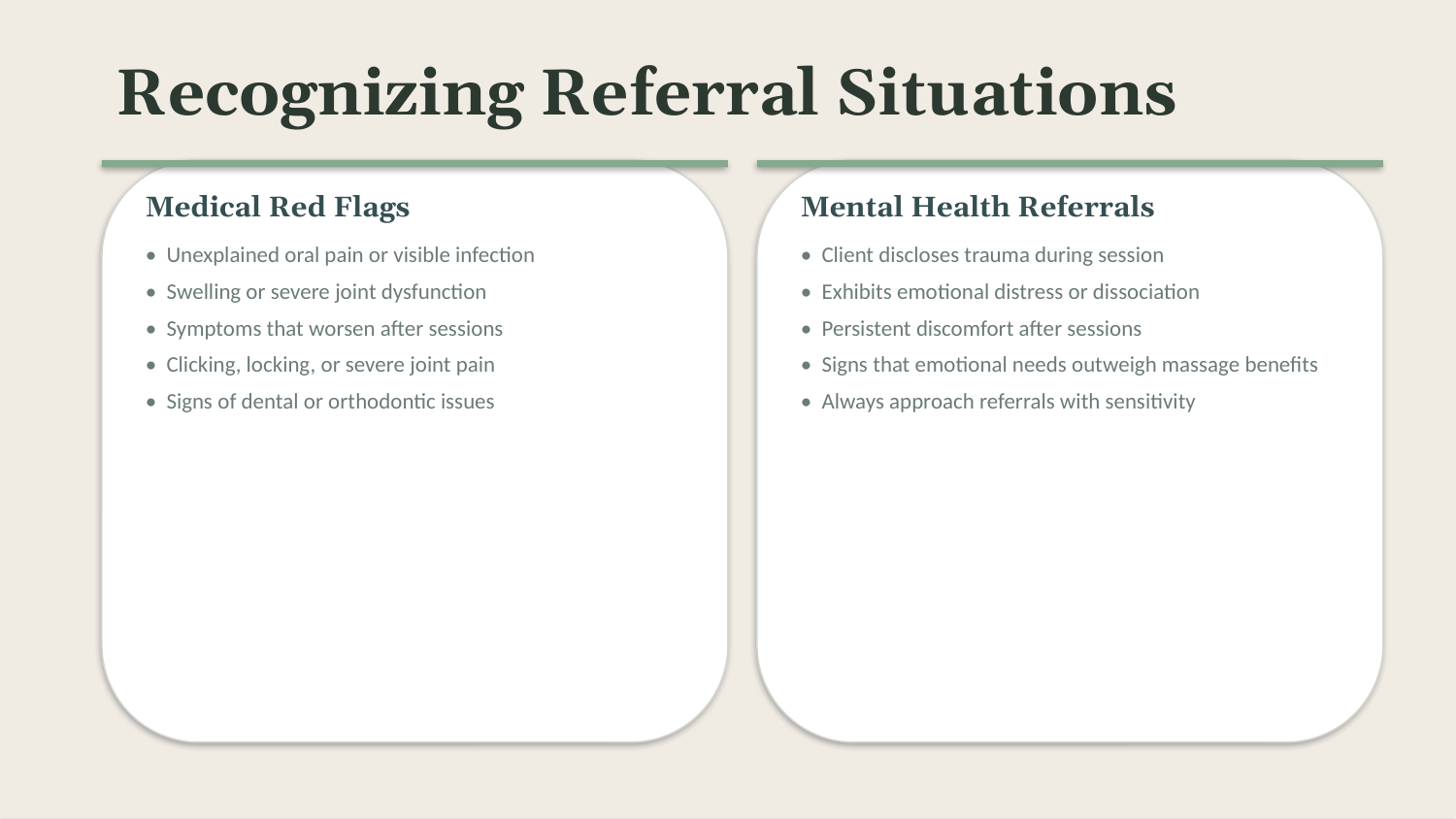

Recognizing Referral Situations

Medical Red Flags
Mental Health Referrals
•  Unexplained oral pain or visible infection
•  Swelling or severe joint dysfunction
•  Symptoms that worsen after sessions
•  Clicking, locking, or severe joint pain
•  Signs of dental or orthodontic issues
•  Client discloses trauma during session
•  Exhibits emotional distress or dissociation
•  Persistent discomfort after sessions
•  Signs that emotional needs outweigh massage benefits
•  Always approach referrals with sensitivity